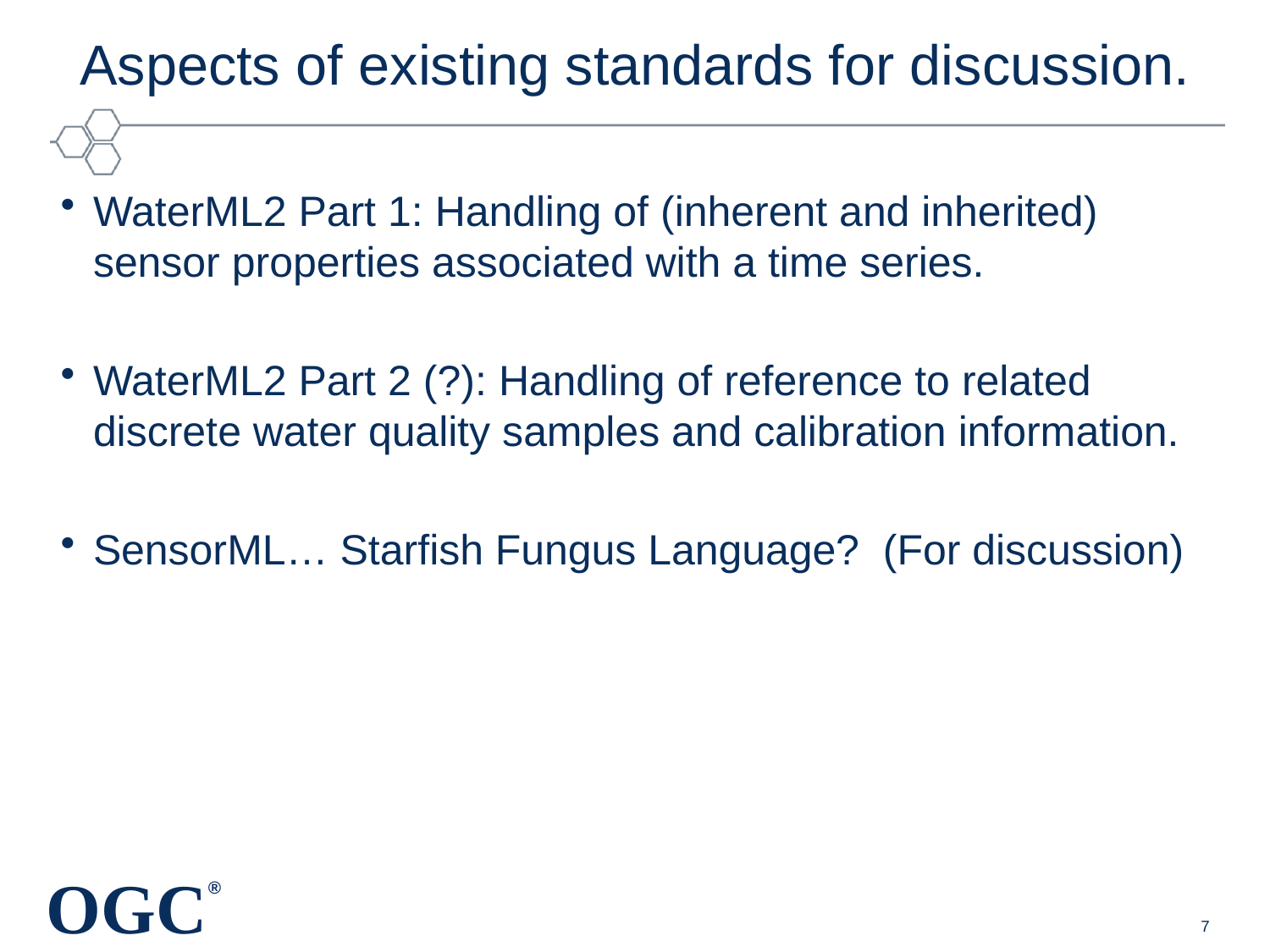

# Aspects of existing standards for discussion.
WaterML2 Part 1: Handling of (inherent and inherited) sensor properties associated with a time series.

WaterML2 Part 2 (?): Handling of reference to related discrete water quality samples and calibration information.

SensorML… Starfish Fungus Language?  (For discussion)
7